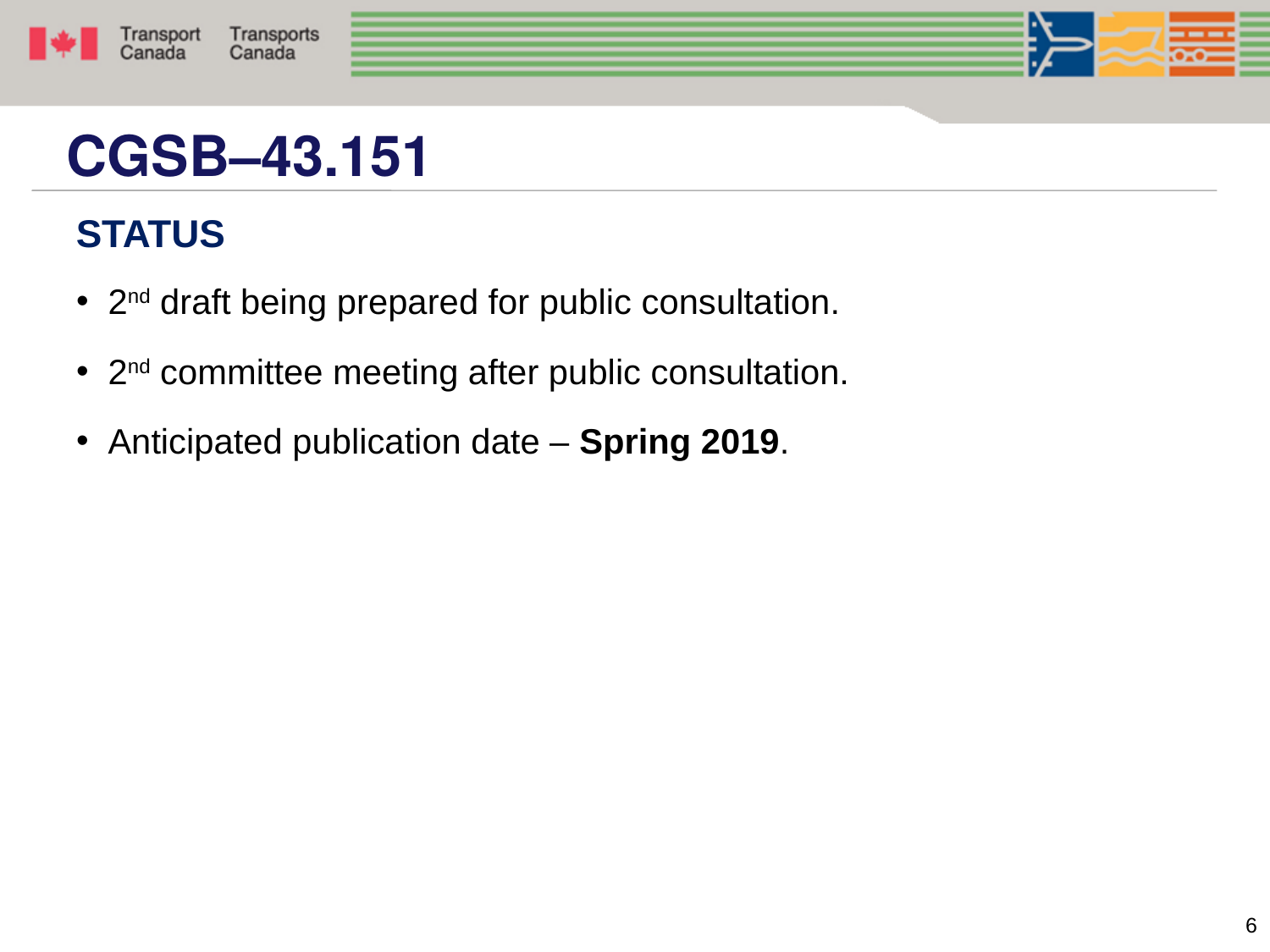

CGSB–43.151

Status
#
2nd draft being prepared for public consultation.
2nd committee meeting after public consultation.
Anticipated publication date – Spring 2019.

6